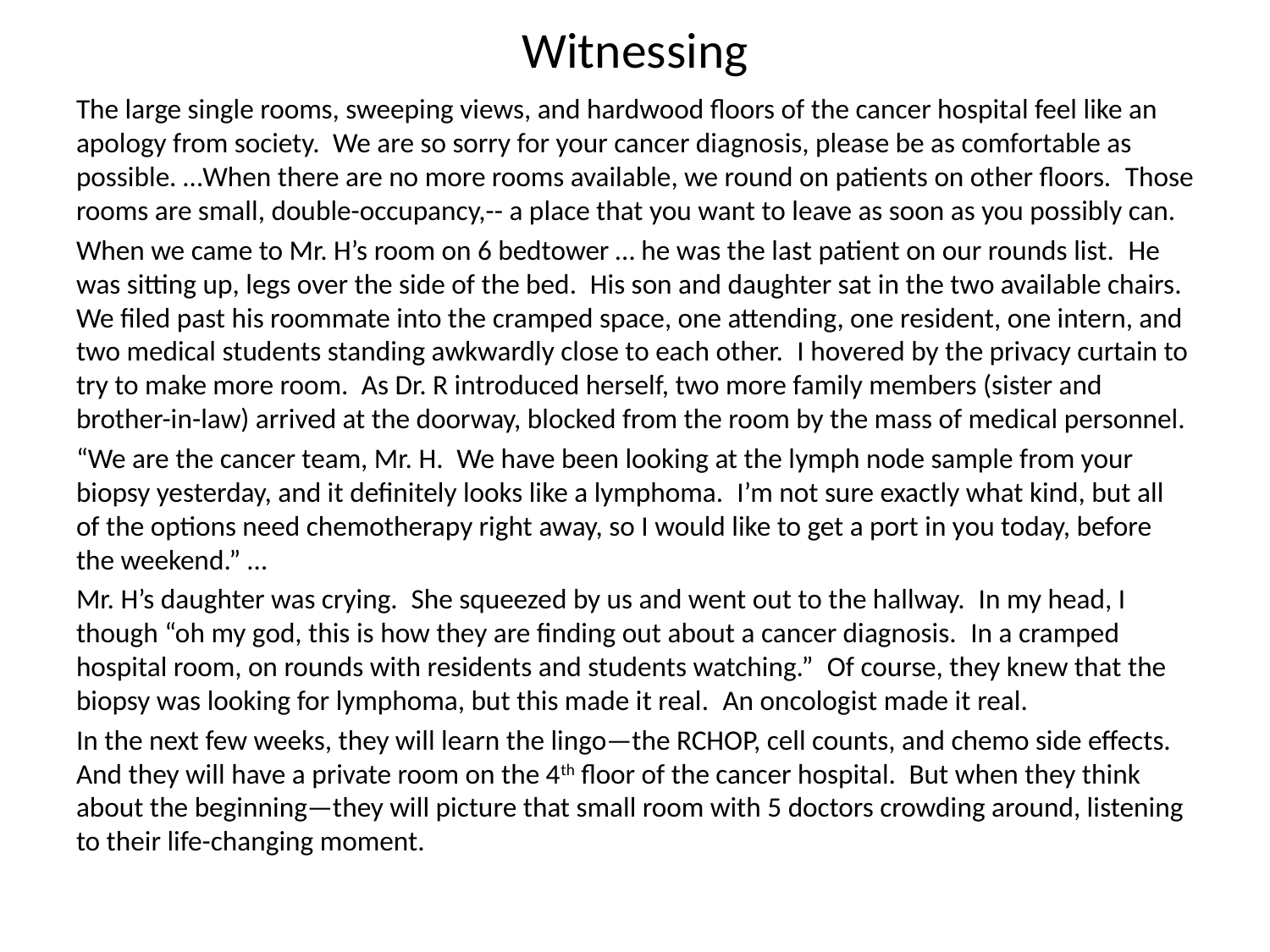

# Witnessing
The large single rooms, sweeping views, and hardwood floors of the cancer hospital feel like an apology from society.  We are so sorry for your cancer diagnosis, please be as comfortable as possible. …When there are no more rooms available, we round on patients on other floors.  Those rooms are small, double-occupancy,-- a place that you want to leave as soon as you possibly can.
When we came to Mr. H’s room on 6 bedtower … he was the last patient on our rounds list.  He was sitting up, legs over the side of the bed.  His son and daughter sat in the two available chairs.  We filed past his roommate into the cramped space, one attending, one resident, one intern, and two medical students standing awkwardly close to each other.  I hovered by the privacy curtain to try to make more room.  As Dr. R introduced herself, two more family members (sister and brother-in-law) arrived at the doorway, blocked from the room by the mass of medical personnel.
“We are the cancer team, Mr. H.  We have been looking at the lymph node sample from your biopsy yesterday, and it definitely looks like a lymphoma.  I’m not sure exactly what kind, but all of the options need chemotherapy right away, so I would like to get a port in you today, before the weekend.” …
Mr. H’s daughter was crying.  She squeezed by us and went out to the hallway.  In my head, I though “oh my god, this is how they are finding out about a cancer diagnosis.  In a cramped hospital room, on rounds with residents and students watching.”  Of course, they knew that the biopsy was looking for lymphoma, but this made it real.  An oncologist made it real.
In the next few weeks, they will learn the lingo—the RCHOP, cell counts, and chemo side effects.  And they will have a private room on the 4th floor of the cancer hospital.  But when they think about the beginning—they will picture that small room with 5 doctors crowding around, listening to their life-changing moment.